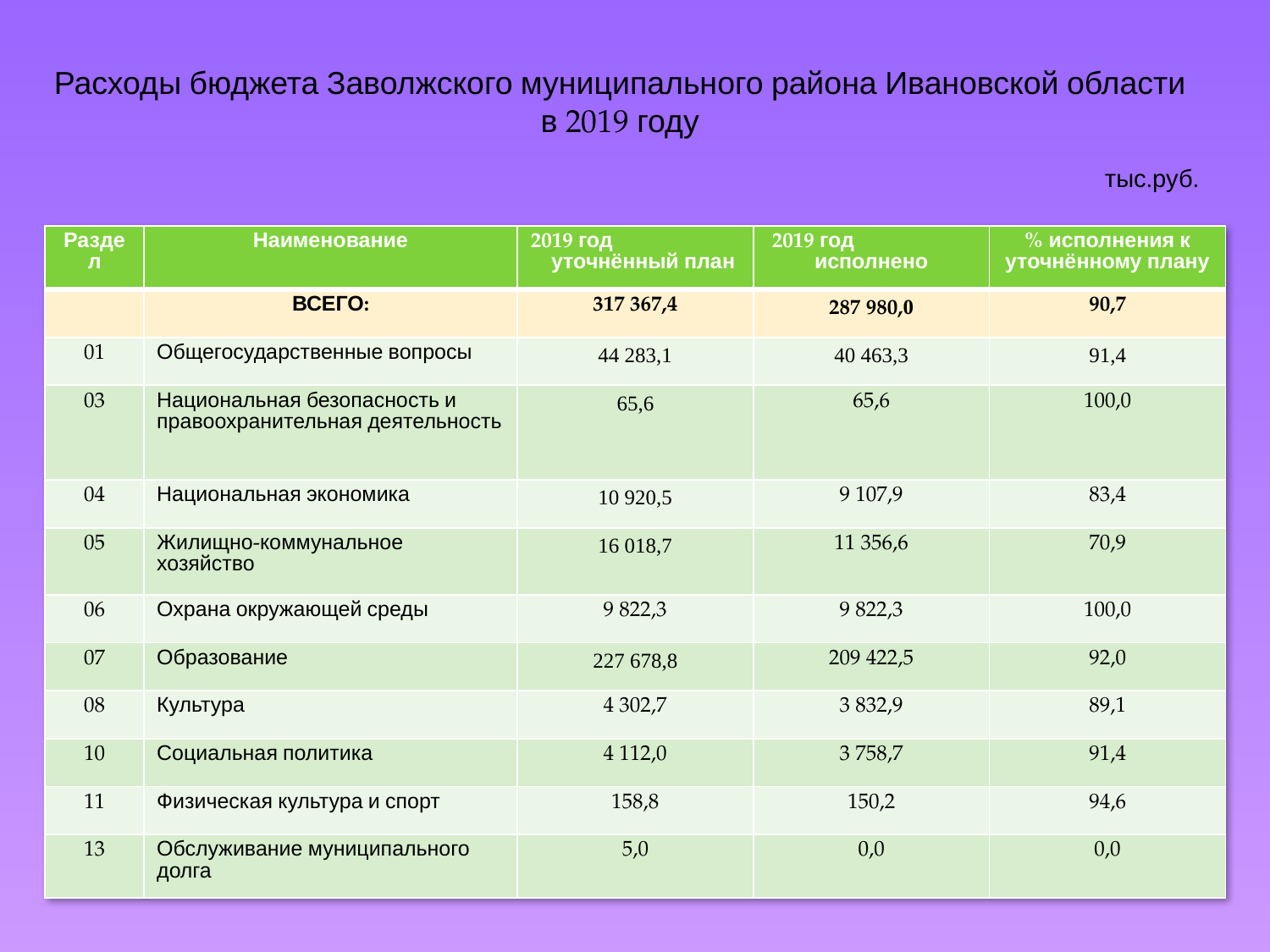

Расходы бюджета Заволжского муниципального района Ивановской области
в 2019 году
тыс.руб.
| Раздел | Наименование | 2019 год уточнённый план | 2019 год исполнено | % исполнения к уточнённому плану |
| --- | --- | --- | --- | --- |
|  | ВСЕГО: | 317 367,4 | 287 980,0 | 90,7 |
| 01 | Общегосударственные вопросы | 44 283,1 | 40 463,3 | 91,4 |
| 03 | Национальная безопасность и правоохранительная деятельность | 65,6 | 65,6 | 100,0 |
| 04 | Национальная экономика | 10 920,5 | 9 107,9 | 83,4 |
| 05 | Жилищно-коммунальное хозяйство | 16 018,7 | 11 356,6 | 70,9 |
| 06 | Охрана окружающей среды | 9 822,3 | 9 822,3 | 100,0 |
| 07 | Образование | 227 678,8 | 209 422,5 | 92,0 |
| 08 | Культура | 4 302,7 | 3 832,9 | 89,1 |
| 10 | Социальная политика | 4 112,0 | 3 758,7 | 91,4 |
| 11 | Физическая культура и спорт | 158,8 | 150,2 | 94,6 |
| 13 | Обслуживание муниципального долга | 5,0 | 0,0 | 0,0 |